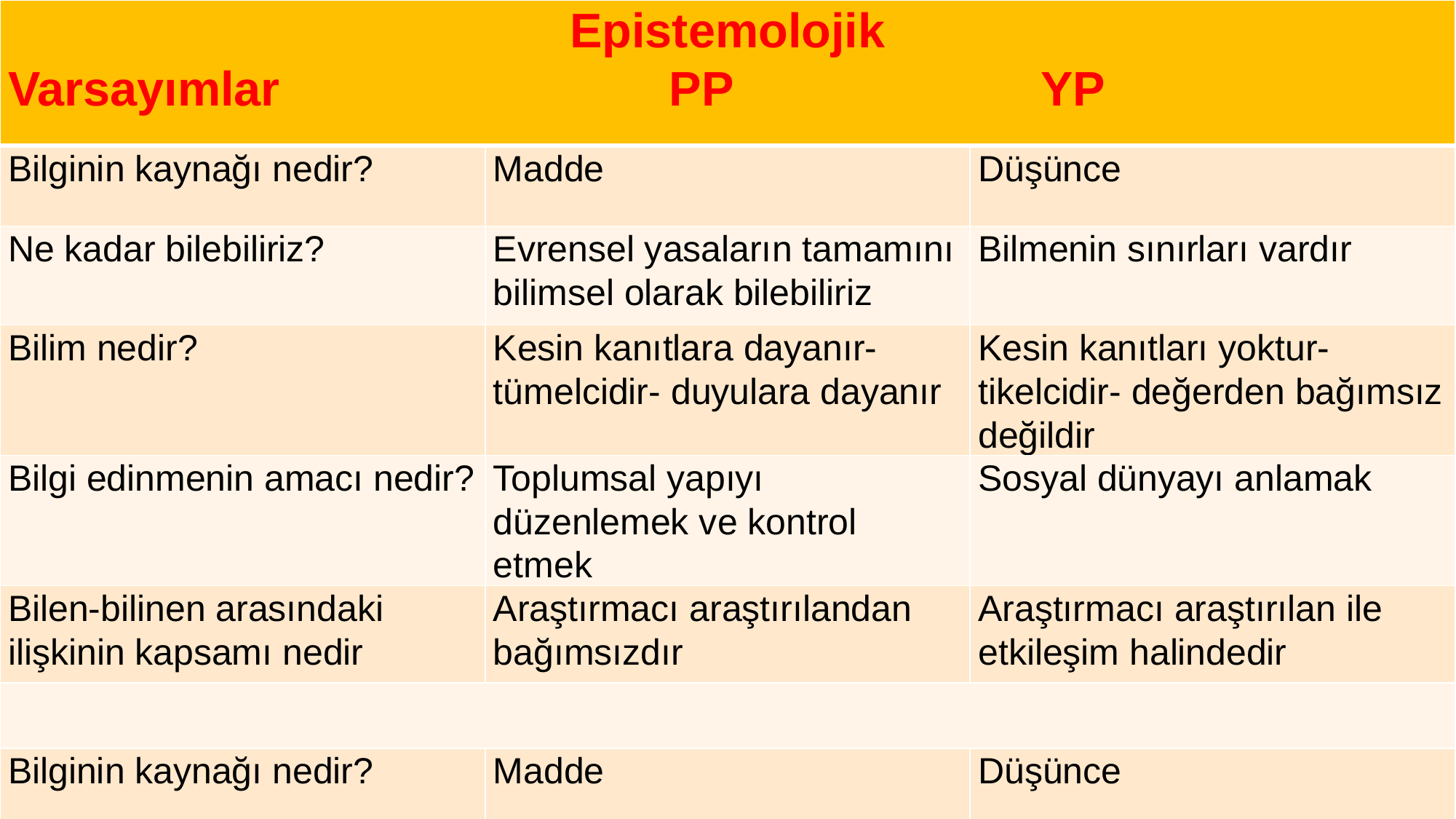

| Epistemolojik Varsayımlar PP YP |  |  |
| --- | --- | --- |
| Bilginin kaynağı nedir? | Madde | Düşünce |
| Ne kadar bilebiliriz? | Evrensel yasaların tamamını bilimsel olarak bilebiliriz | Bilmenin sınırları vardır |
| Bilim nedir? | Kesin kanıtlara dayanır-tümelcidir- duyulara dayanır | Kesin kanıtları yoktur- tikelcidir- değerden bağımsız değildir |
| Bilgi edinmenin amacı nedir? | Toplumsal yapıyı düzenlemek ve kontrol etmek | Sosyal dünyayı anlamak |
| Bilen-bilinen arasındaki ilişkinin kapsamı nedir | Araştırmacı araştırılandan bağımsızdır | Araştırmacı araştırılan ile etkileşim halindedir |
|  |  |  |
| Bilginin kaynağı nedir? | Madde | Düşünce |